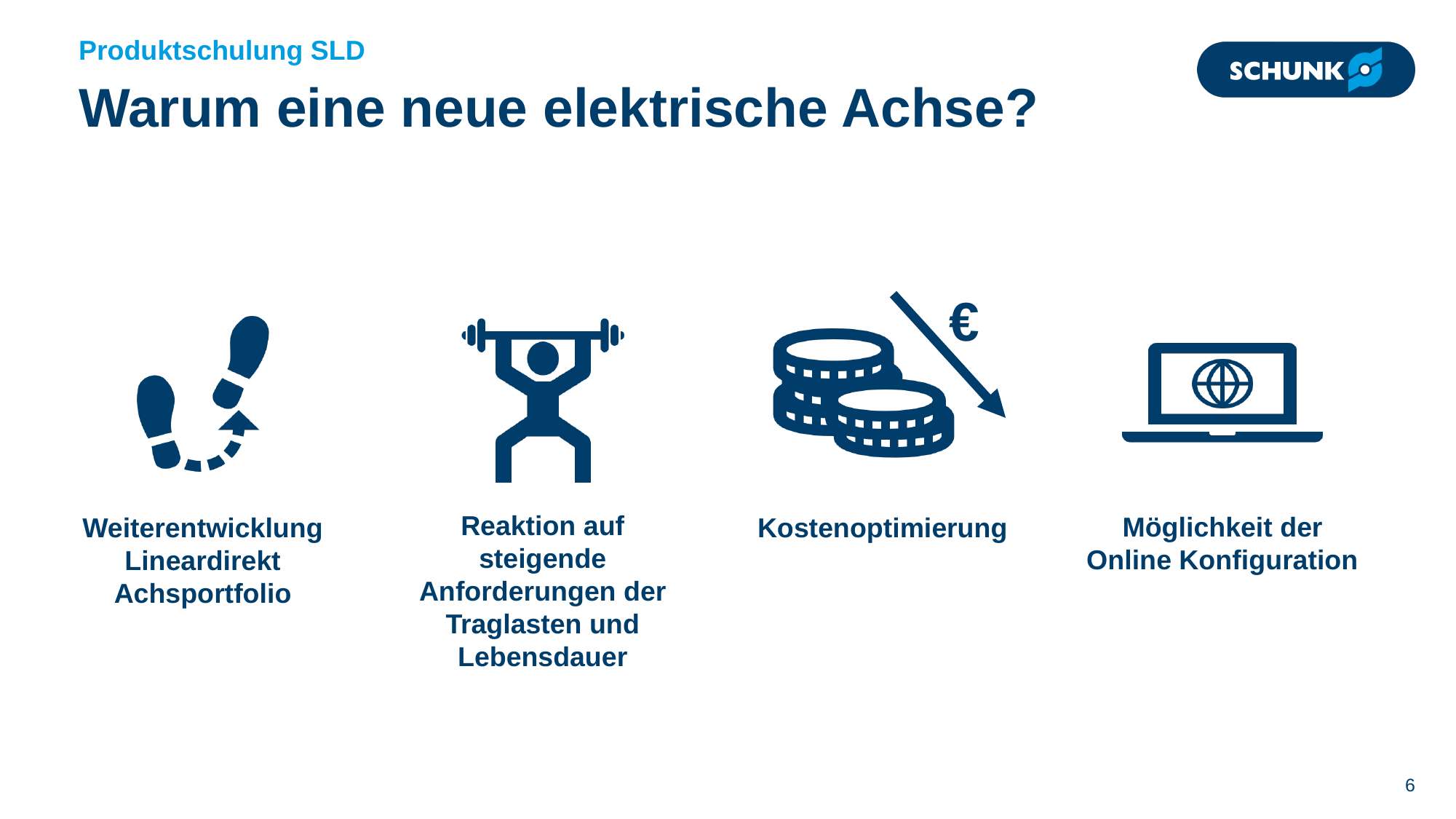

Produktschulung SLD
# Warum eine neue elektrische Achse?
Weiterentwicklung Lineardirekt Achsportfolio
Reaktion auf steigende Anforderungen der Traglasten und Lebensdauer
Kostenoptimierung
Möglichkeit der Online Konfiguration
€
6